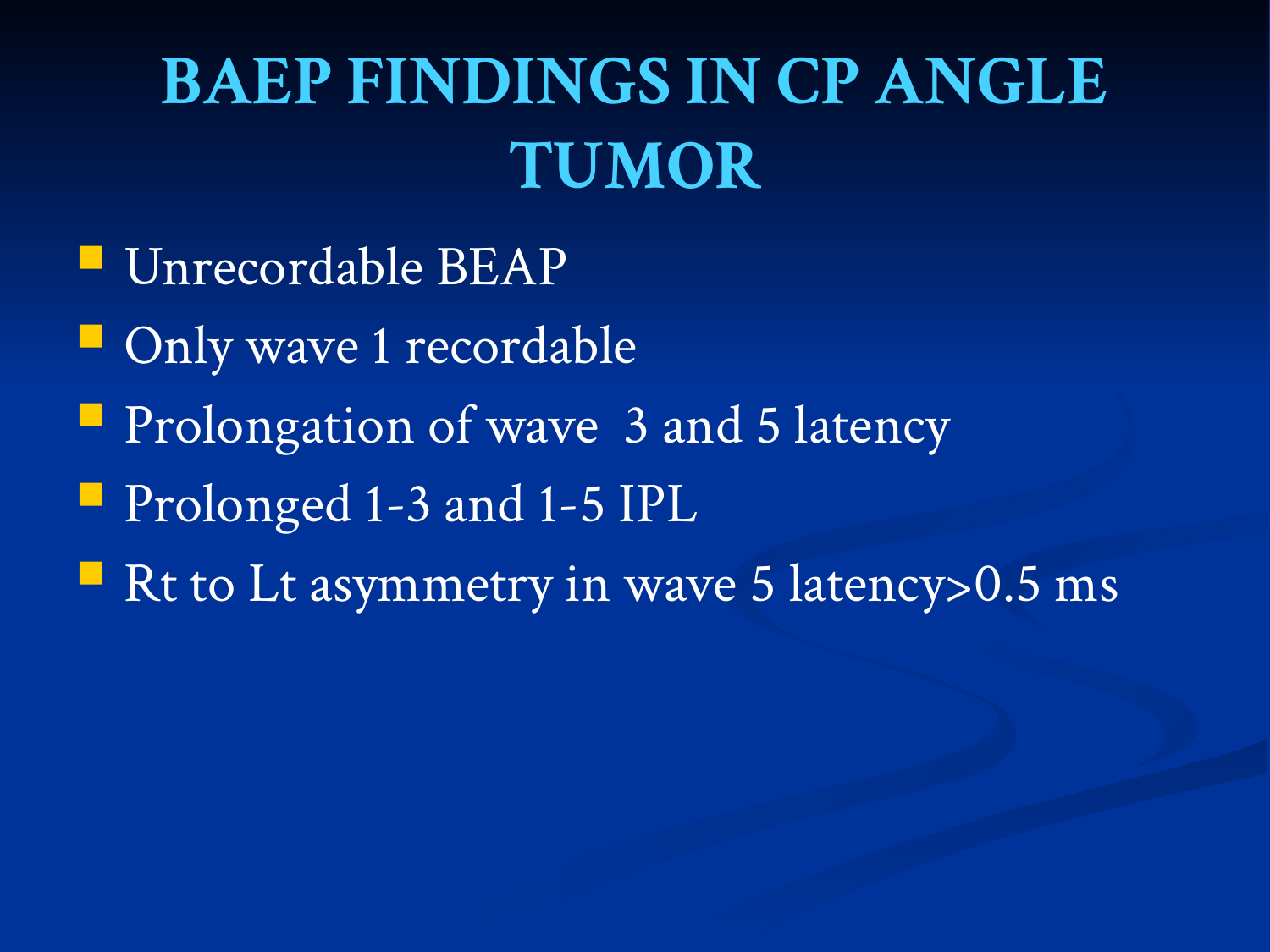

# BAEP FINDINGS IN CP ANGLE TUMOR
Unrecordable BEAP
Only wave 1 recordable
Prolongation of wave  3 and 5 latency
Prolonged 1-3 and 1-5 IPL
Rt to Lt asymmetry in wave 5 latency>0.5 ms